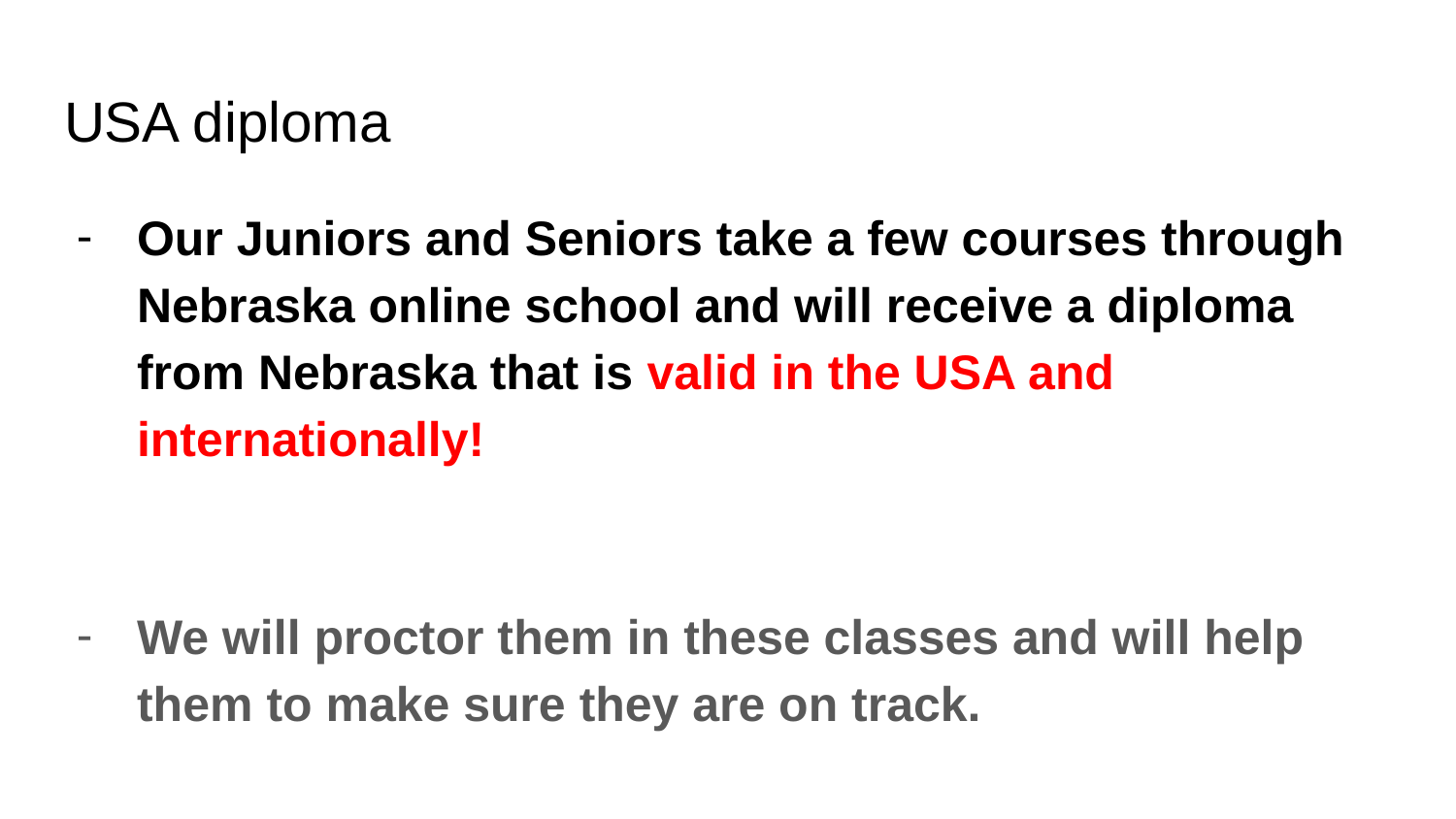

# USA diploma
Our Juniors and Seniors take a few courses through Nebraska online school and will receive a diploma from Nebraska that is valid in the USA and internationally!

We will proctor them in these classes and will help them to make sure they are on track.